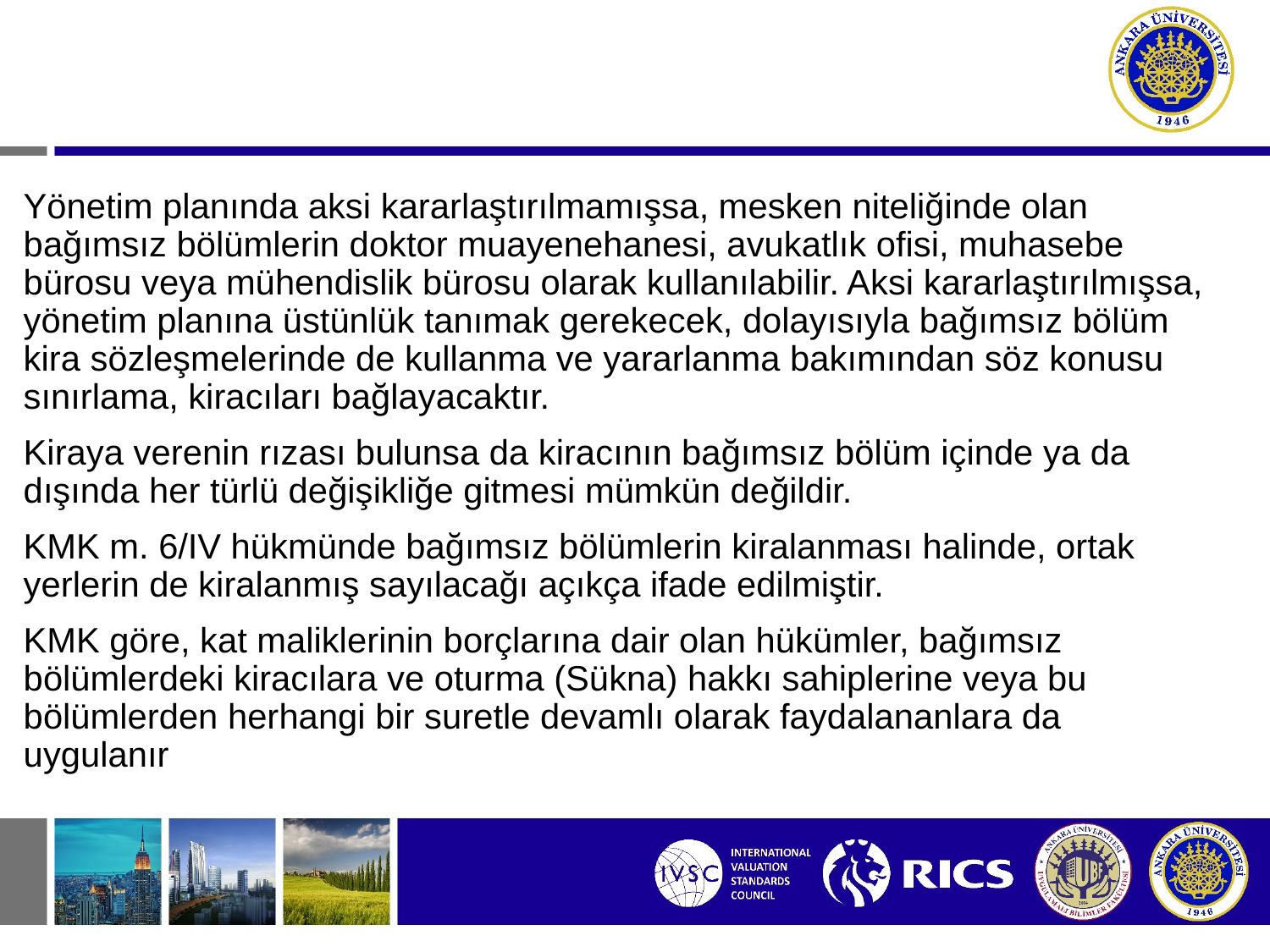

#
Yönetim planında aksi kararlaştırılmamışsa, mesken niteliğinde olan bağımsız bölümlerin doktor muayenehanesi, avukatlık ofisi, muhasebe bürosu veya mühendislik bürosu olarak kullanılabilir. Aksi kararlaştırılmışsa, yönetim planına üstünlük tanımak gerekecek, dolayısıyla bağımsız bölüm kira sözleşmelerinde de kullanma ve yararlanma bakımından söz konusu sınırlama, kiracıları bağlayacaktır.
Kiraya verenin rızası bulunsa da kiracının bağımsız bölüm içinde ya da dışında her türlü değişikliğe gitmesi mümkün değildir.
KMK m. 6/IV hükmünde bağımsız bölümlerin kiralanması halinde, ortak yerlerin de kiralanmış sayılacağı açıkça ifade edilmiştir.
KMK göre, kat maliklerinin borçlarına dair olan hükümler, bağımsız bölümlerdeki kiracılara ve oturma (Sükna) hakkı sahiplerine veya bu bölümlerden herhangi bir suretle devamlı olarak faydalananlara da uygulanır